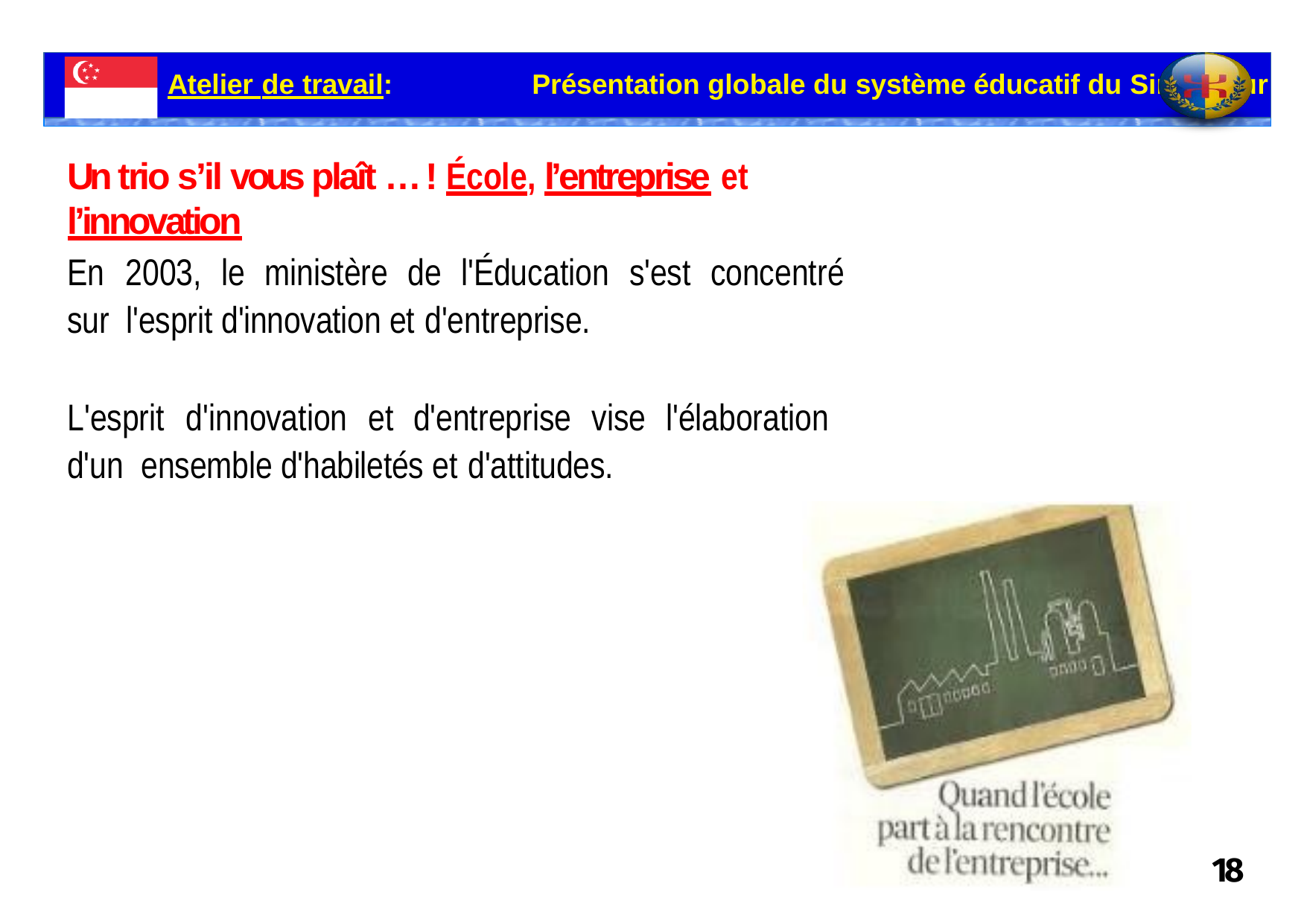

Atelier de travail:	Présentation globale du système éducatif du Singapour

# Un trio s’il vous plaît … ! École, l’entreprise et l’innovation
En	2003,	le	ministère	de	l'Éducation	s'est	concentré	sur  l'esprit d'innovation et d'entreprise.

L'esprit	d'innovation	et	d'entreprise	vise	l'élaboration	d'un  ensemble d'habiletés et d'attitudes.

18